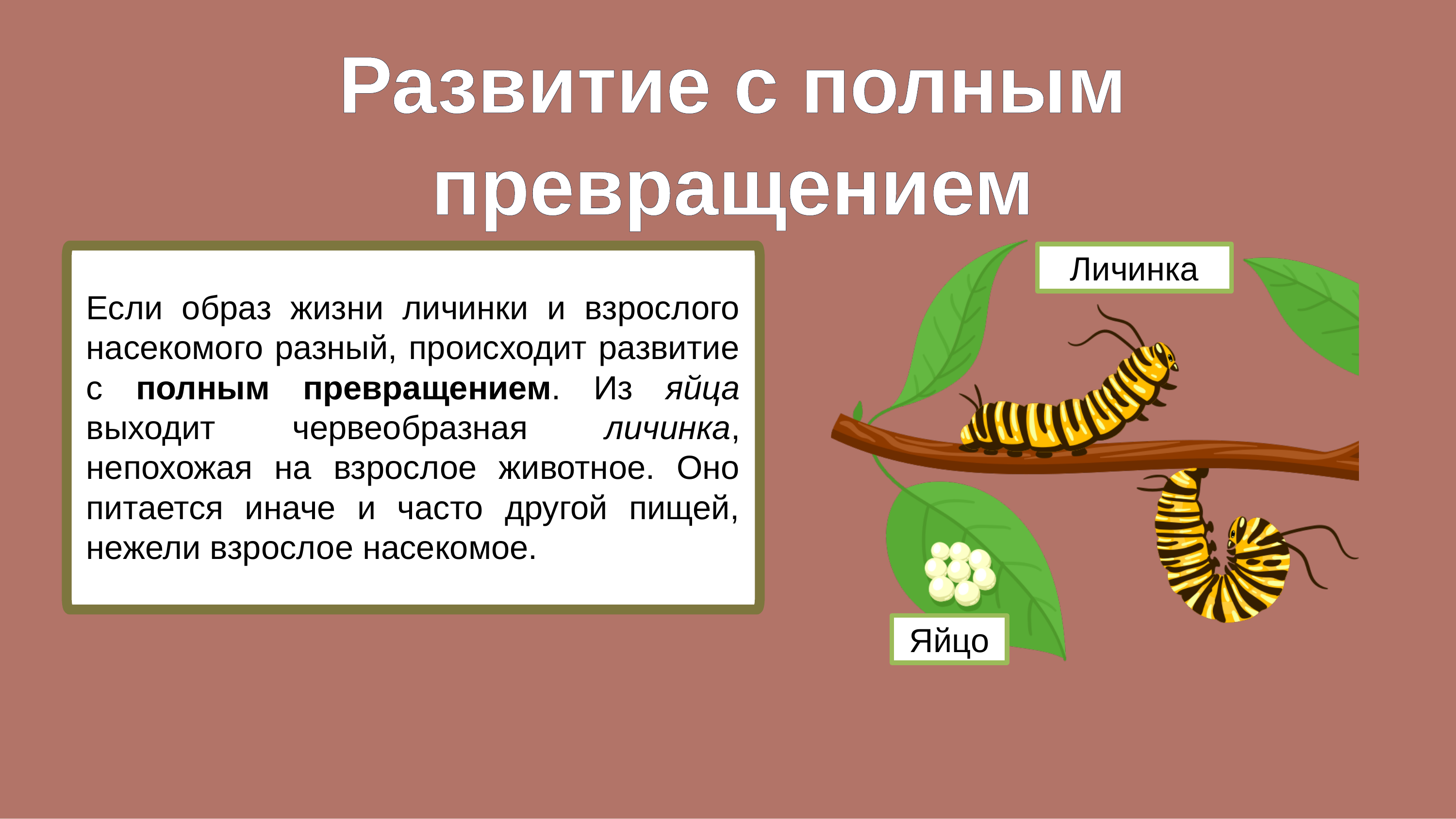

Развитие с полным превращением

Личинка

Если образ жизни личинки и взрослого насекомого разный, происходит развитие с полным превращением. Из яйца выходит червеобразная личинка, непохожая на взрослое животное. Оно питается иначе и часто другой пищей, нежели взрослое насекомое.
Яйцо